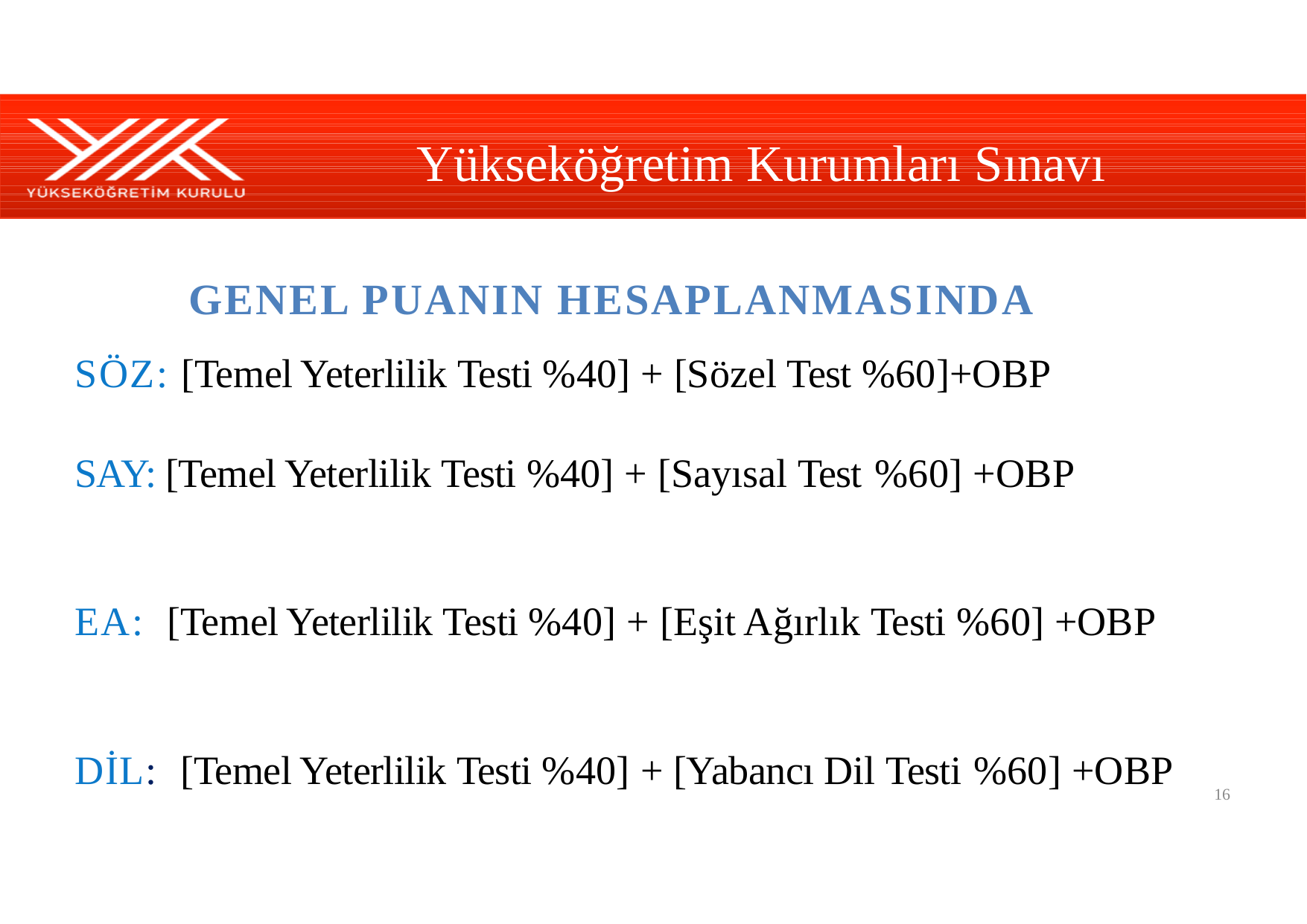

# Yükseköğretim Kurumları Sınavı

GENEL PUANIN HESAPLANMASINDA
SÖZ: [Temel Yeterlilik Testi %40] + [Sözel Test %60]+OBP

SAY: [Temel Yeterlilik Testi %40] + [Sayısal Test %60] +OBP

EA:	[Temel Yeterlilik Testi %40] + [Eşit Ağırlık Testi %60] +OBP

DİL:	[Temel Yeterlilik Testi %40] + [Yabancı Dil Testi %60] +OBP

16